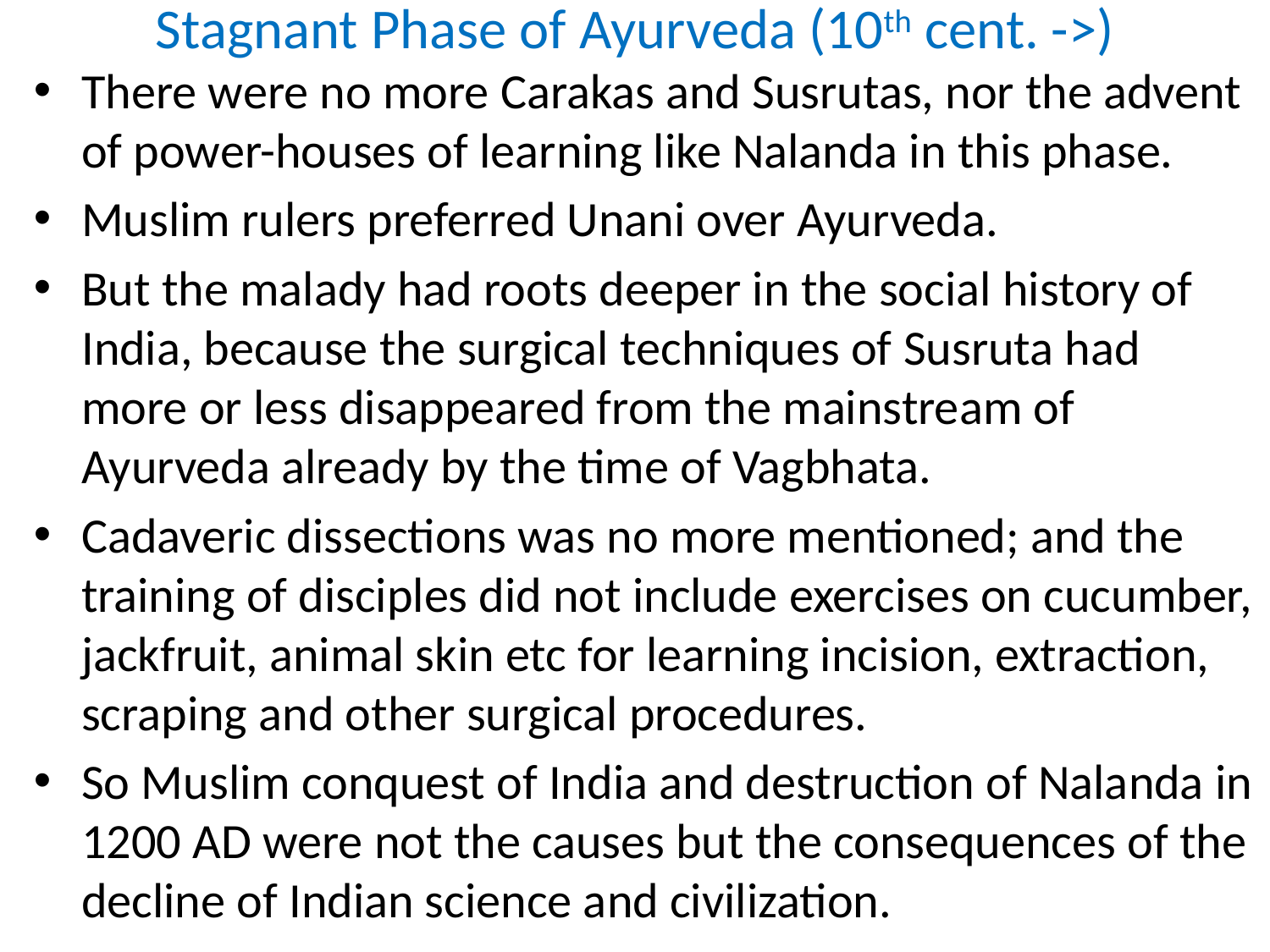

# Stagnant Phase of Ayurveda (10th cent. ->)
There were no more Carakas and Susrutas, nor the advent of power-houses of learning like Nalanda in this phase.
Muslim rulers preferred Unani over Ayurveda.
But the malady had roots deeper in the social history of India, because the surgical techniques of Susruta had more or less disappeared from the mainstream of Ayurveda already by the time of Vagbhata.
Cadaveric dissections was no more mentioned; and the training of disciples did not include exercises on cucumber, jackfruit, animal skin etc for learning incision, extraction, scraping and other surgical procedures.
So Muslim conquest of India and destruction of Nalanda in 1200 AD were not the causes but the consequences of the decline of Indian science and civilization.